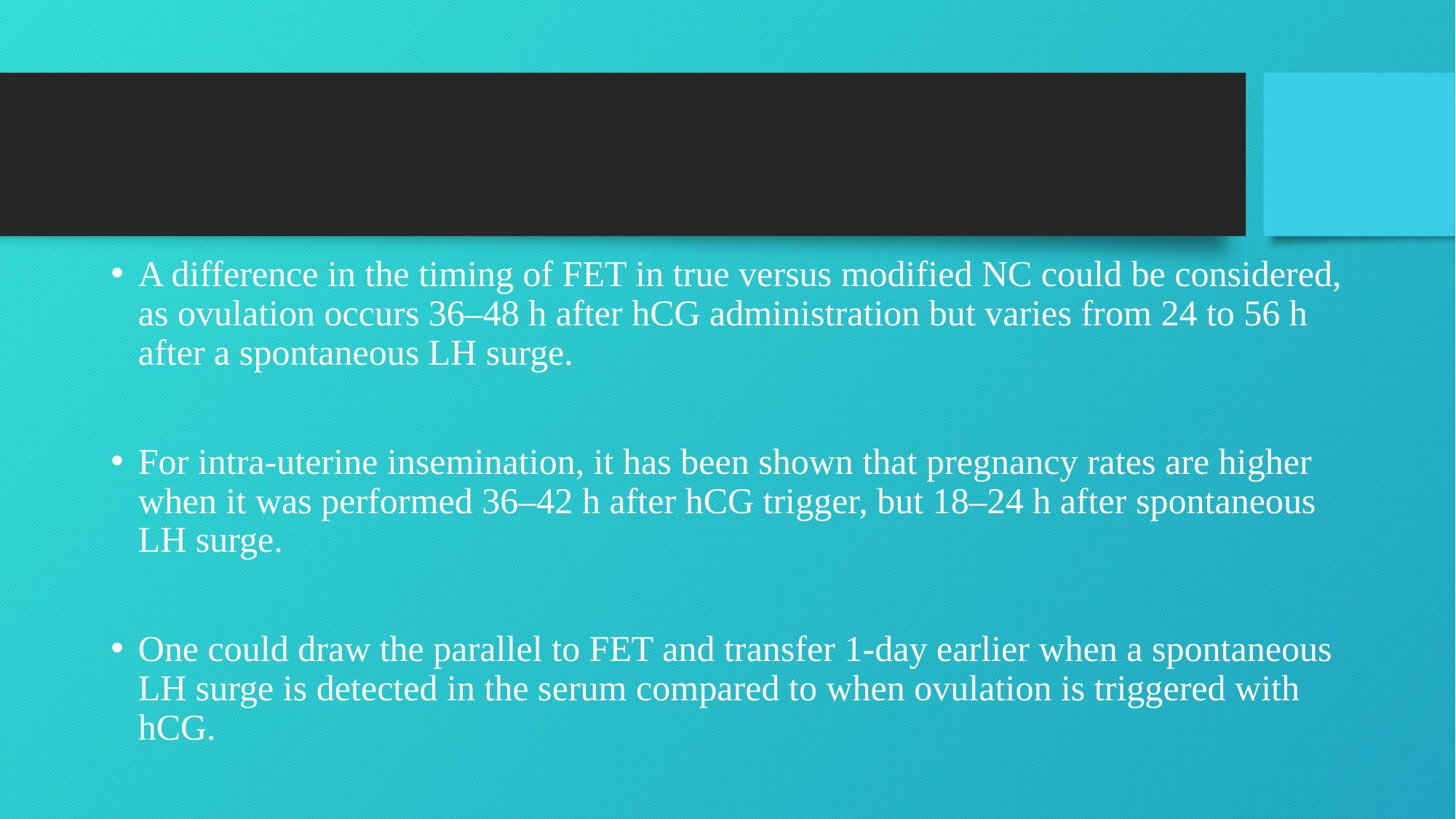

#
A difference in the timing of FET in true versus modified NC could be considered, as ovulation occurs 36–48 h after hCG administration but varies from 24 to 56 h after a spontaneous LH surge.

For intra-uterine insemination, it has been shown that pregnancy rates are higher when it was performed 36–42 h after hCG trigger, but 18–24 h after spontaneous LH surge.

One could draw the parallel to FET and transfer 1-day earlier when a spontaneous LH surge is detected in the serum compared to when ovulation is triggered with hCG.